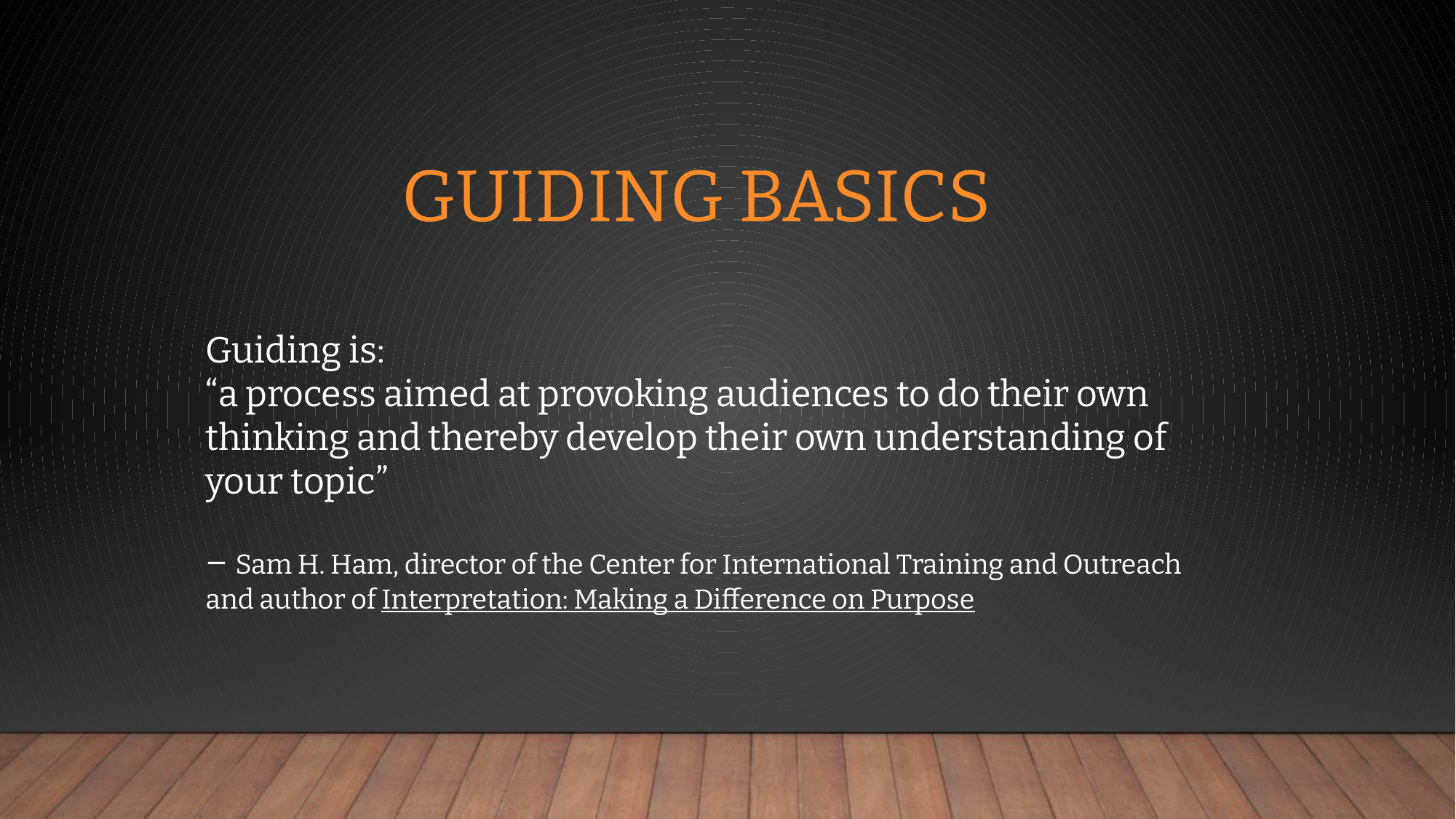

GUIDING BASICS
Guiding is:
“a process aimed at provoking audiences to do their own thinking and thereby develop their own understanding of your topic”

– Sam H. Ham, director of the Center for International Training and Outreach and author of Interpretation: Making a Difference on Purpose